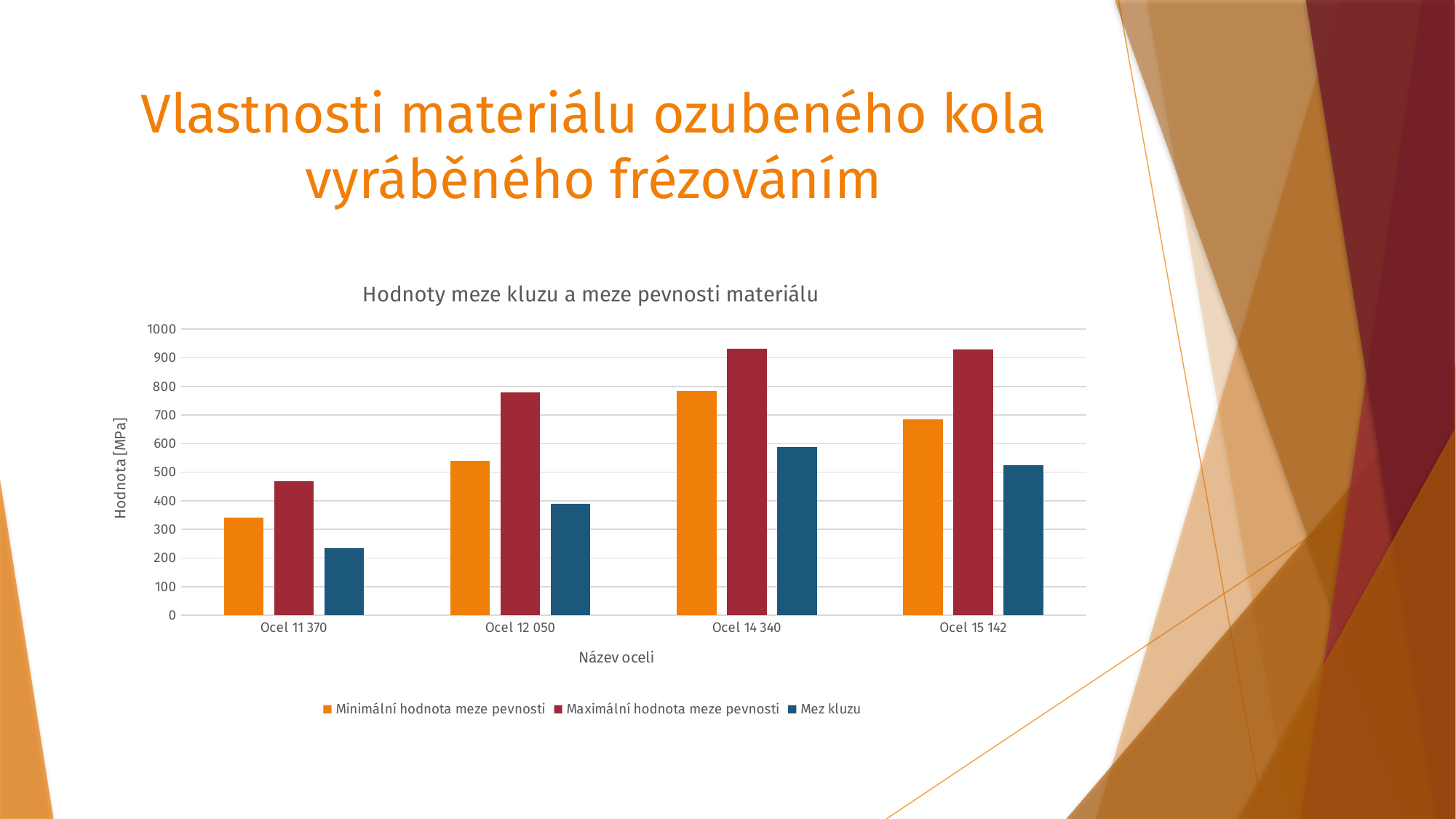

# Vlastnosti materiálu ozubeného kola vyráběného frézováním

### Chart:              Hodnoty meze kluzu a meze pevnosti materiálu

| Category | Minimální hodnota meze pevnosti | Maximální hodnota meze pevnosti | Mez kluzu  |
|---|---|---|---|
| Ocel 11 370 | 340.0 | 470.0 | 235.0 |
| Ocel 12 050 | 540.0 | 780.0 | 390.0 |
| Ocel 14 340 | 785.0 | 932.0 | 588.0 |
| Ocel 15 142 | 686.0 | 930.0 | 525.0 |